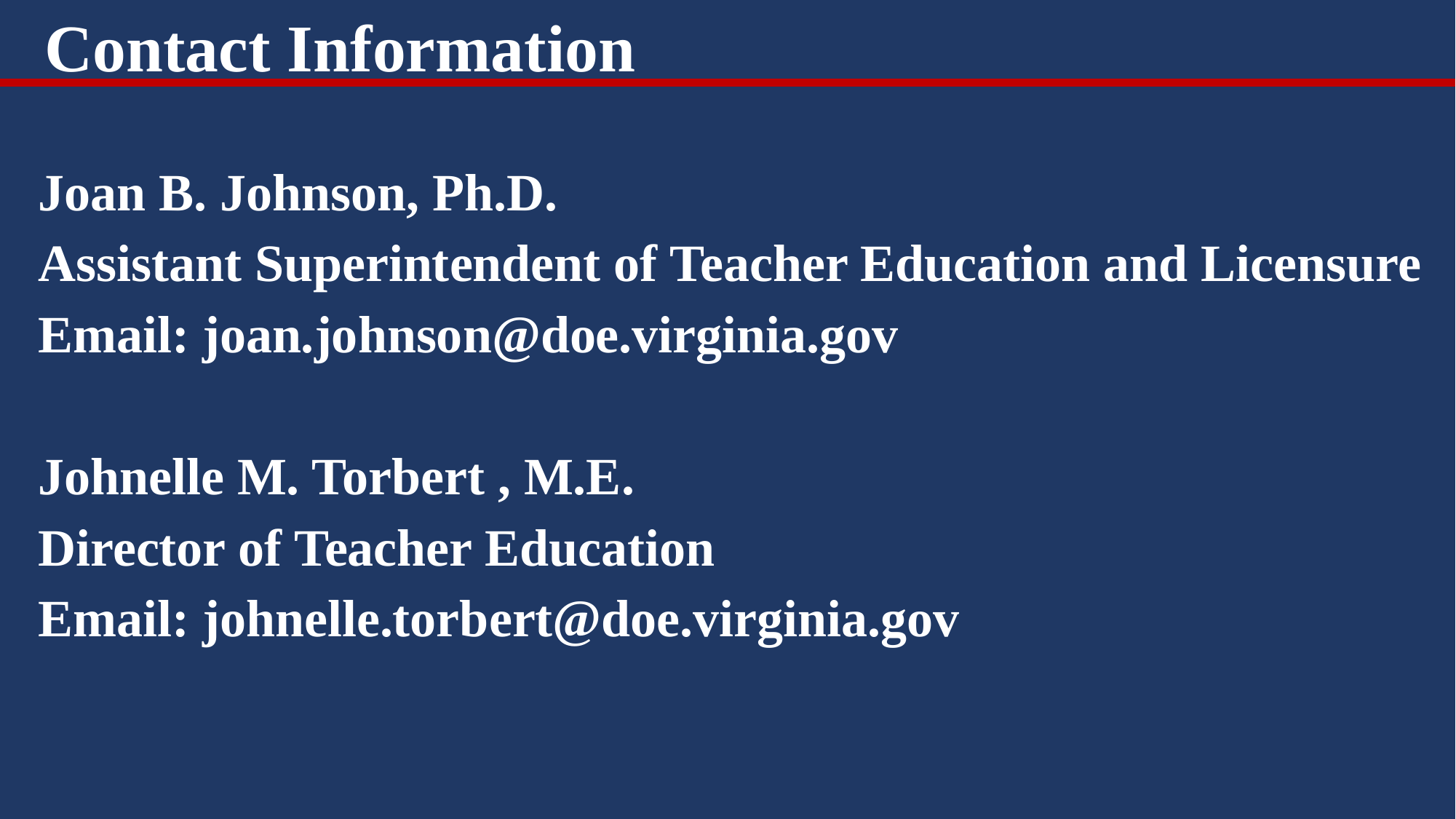

# Contact Information

Joan B. Johnson, Ph.D.
Assistant Superintendent of Teacher Education and Licensure
Email: joan.johnson@doe.virginia.gov

Johnelle M. Torbert , M.E.
Director of Teacher Education
Email: johnelle.torbert@doe.virginia.gov